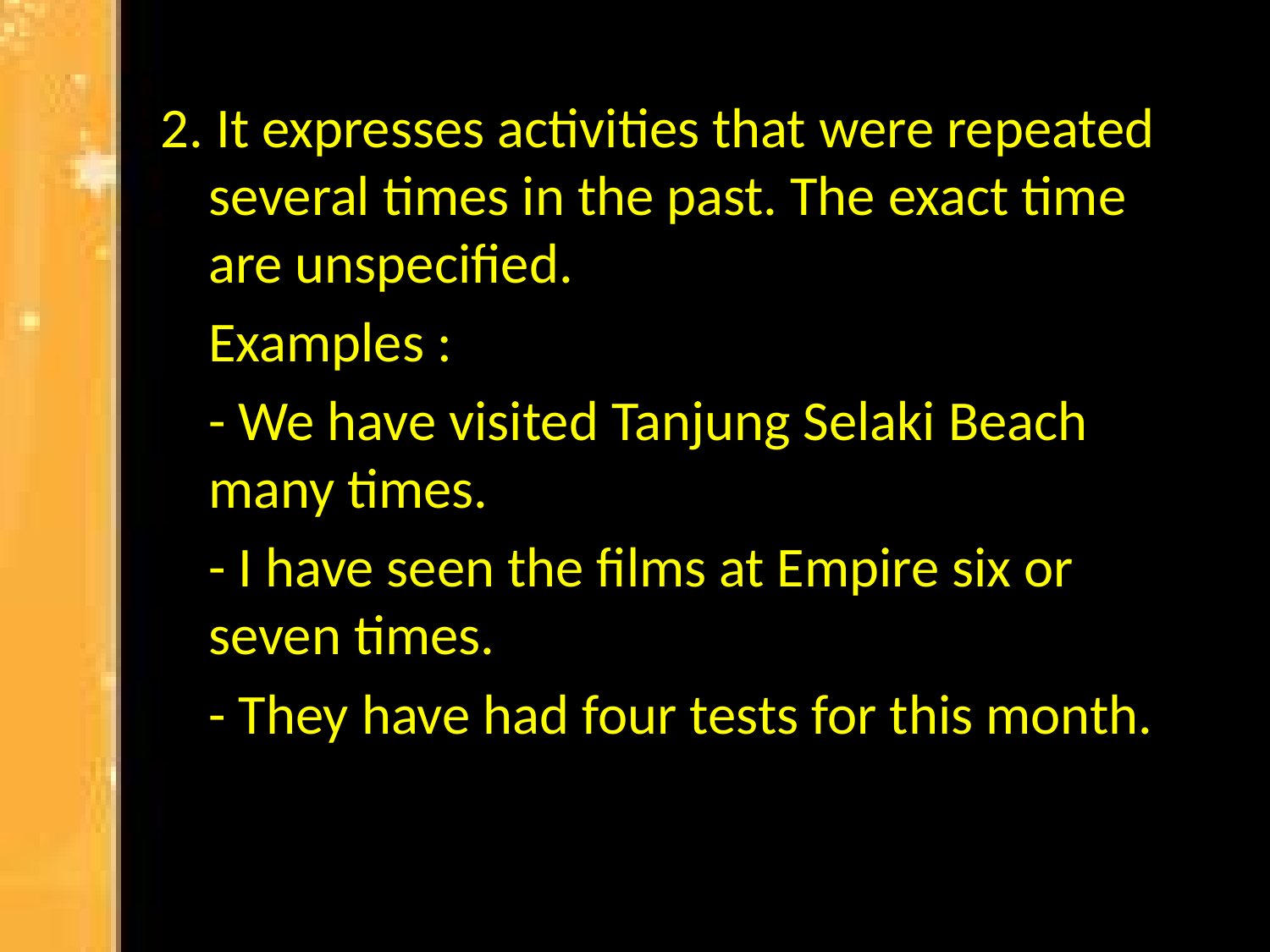

2. It expresses activities that were repeated several times in the past. The exact time are unspecified.
	Examples :
	- We have visited Tanjung Selaki Beach many times.
	- I have seen the films at Empire six or seven times.
	- They have had four tests for this month.